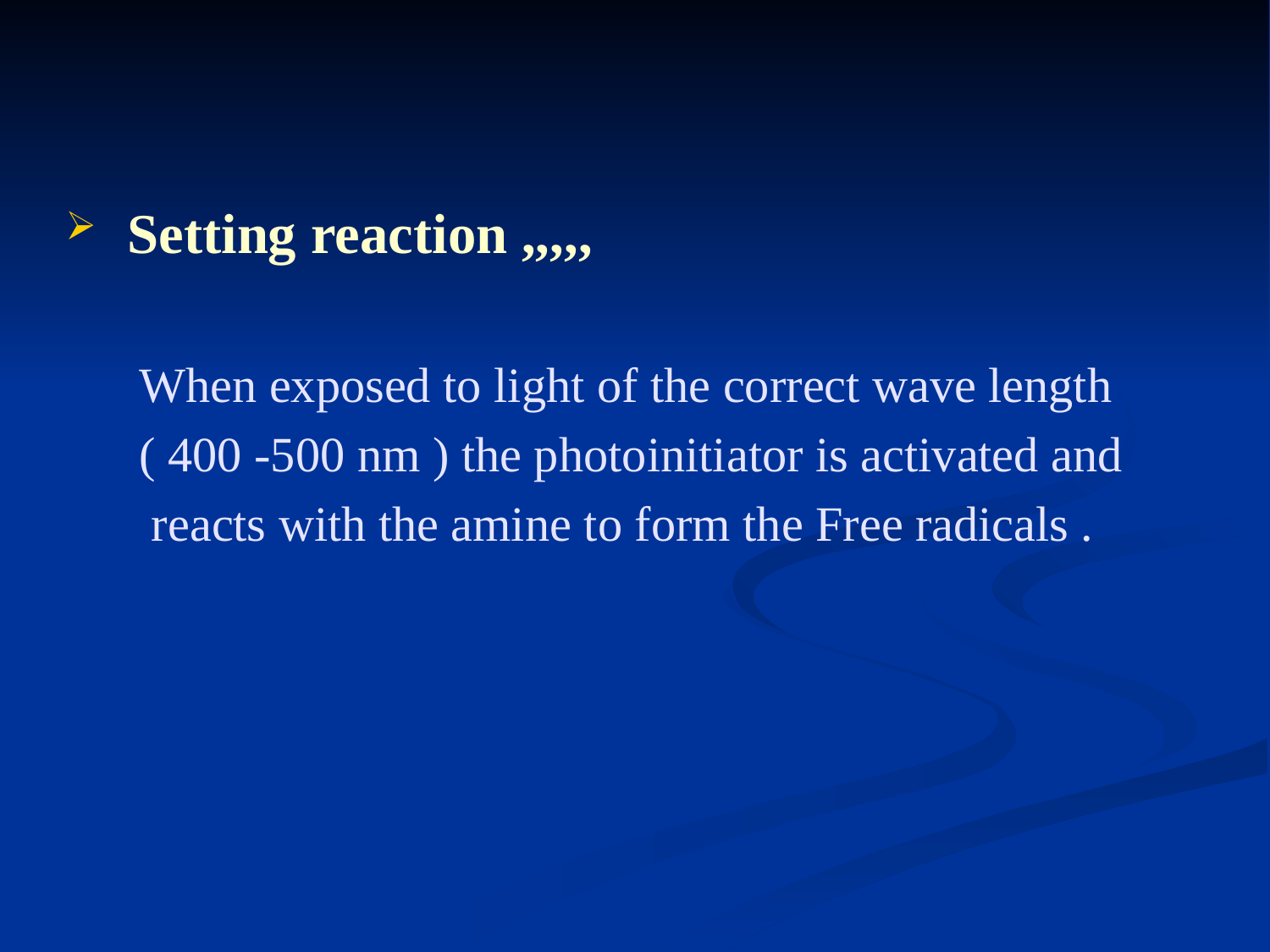

Setting reaction ,,,,,

      When exposed to light of the correct wave length
      ( 400 -500 nm ) the photoinitiator is activated and
       reacts with the amine to form the Free radicals .